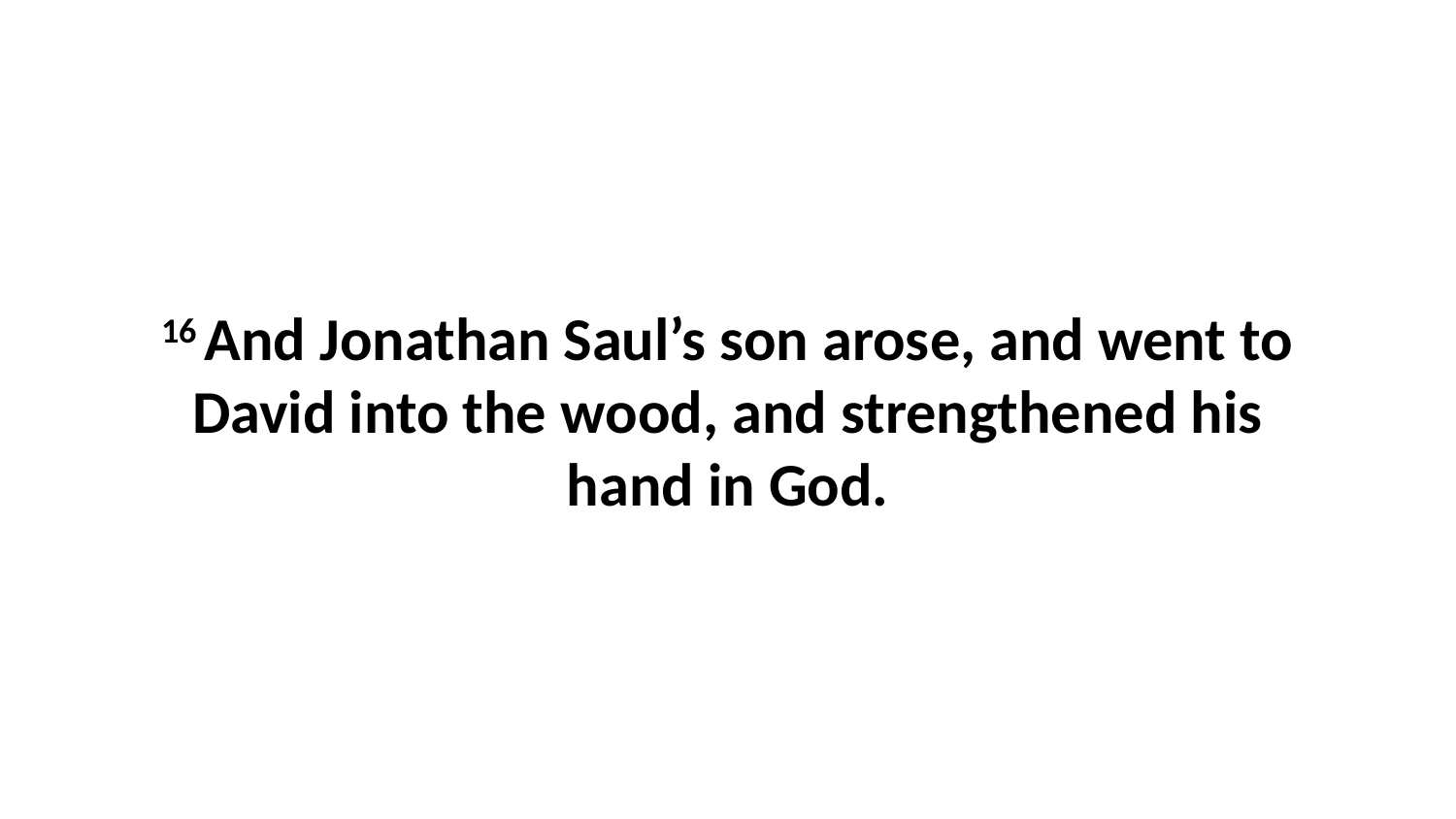

16 And Jonathan Saul’s son arose, and went to David into the wood, and strengthened his hand in God.